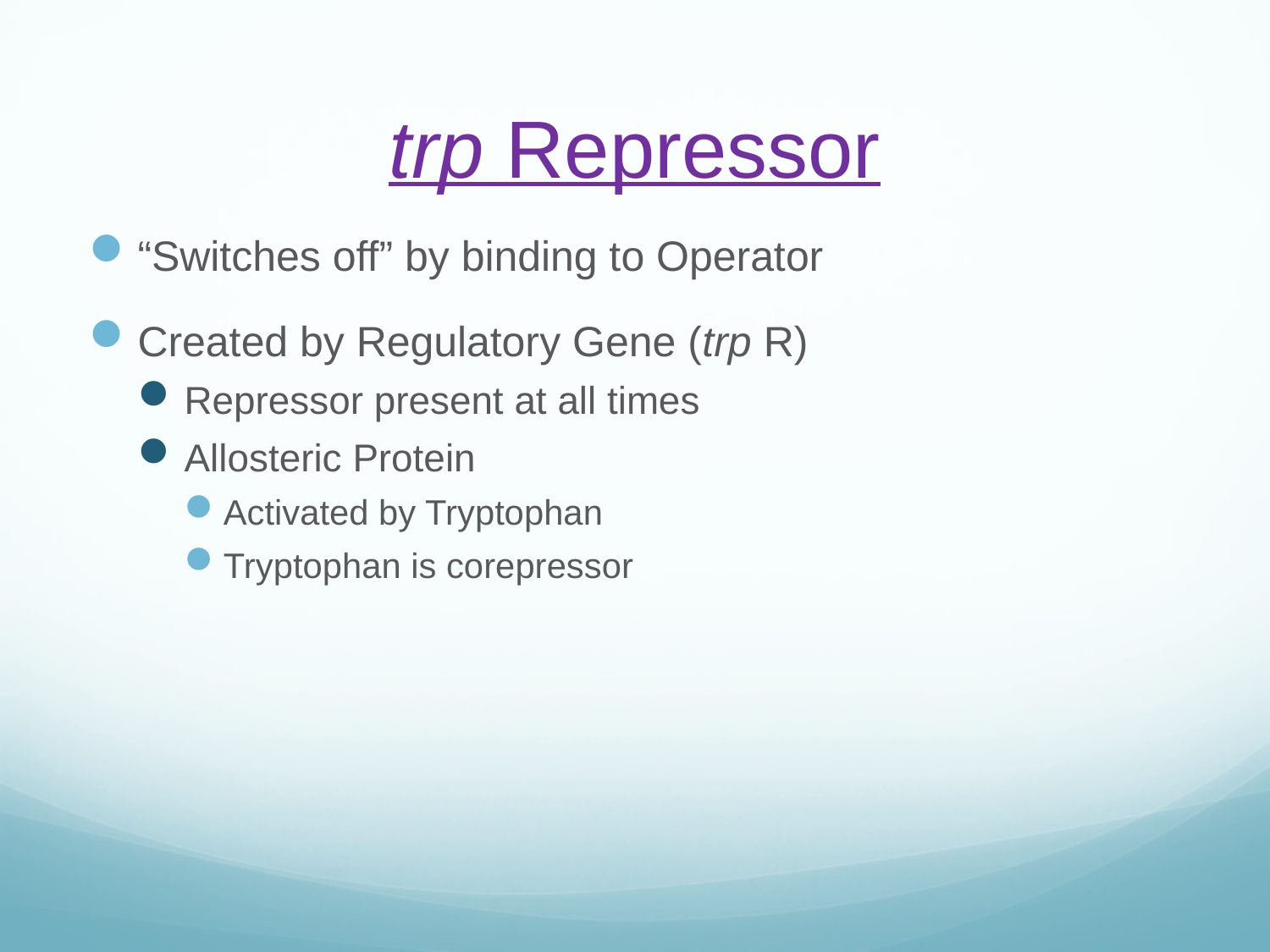

# trp Repressor
“Switches off” by binding to Operator
Created by Regulatory Gene (trp R)
Repressor present at all times
Allosteric Protein
Activated by Tryptophan
Tryptophan is corepressor